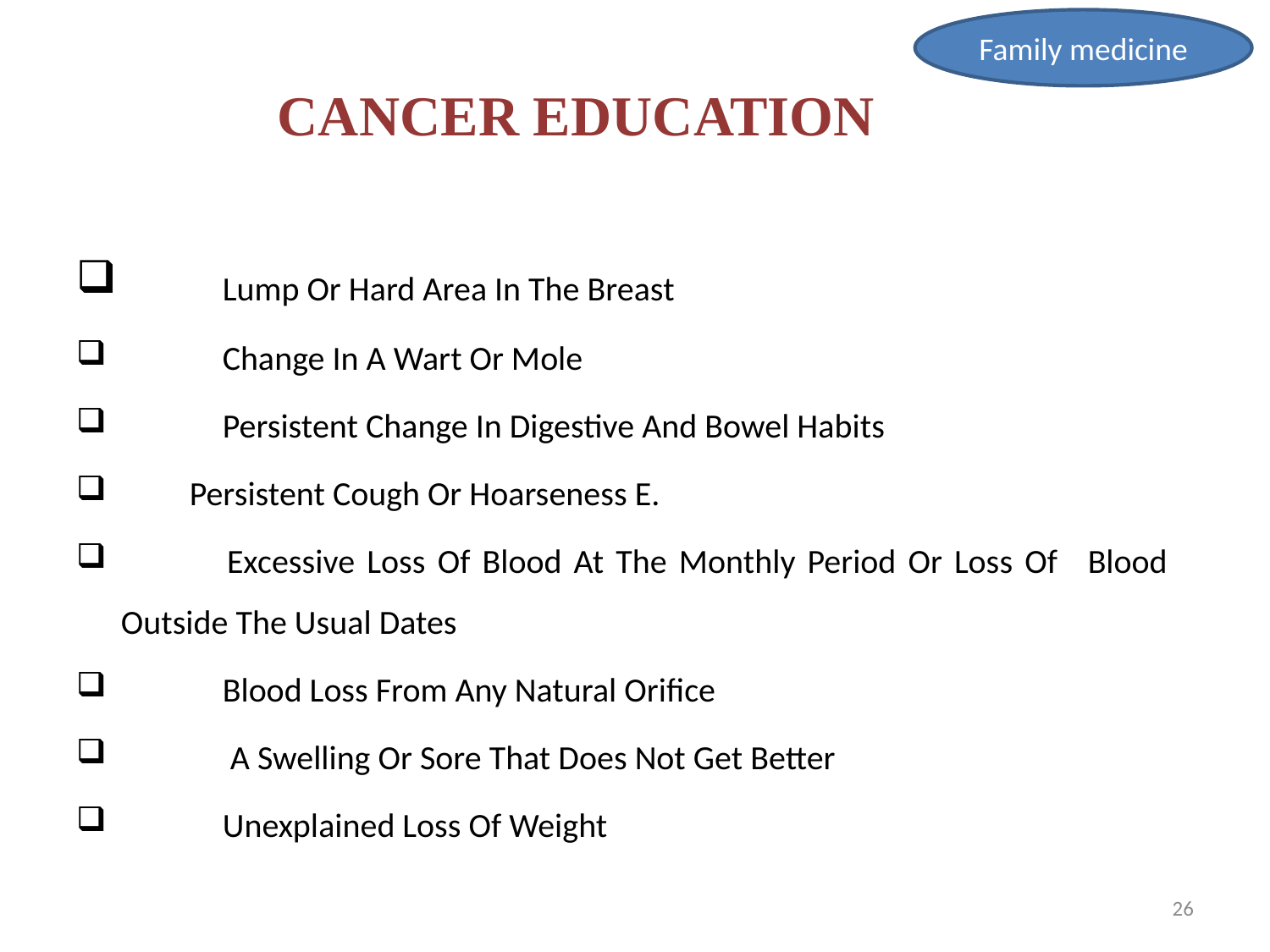

Family medicine
# CANCER EDUCATION
	Lump Or Hard Area In The Breast
	Change In A Wart Or Mole
	Persistent Change In Digestive And Bowel Habits
         Persistent Cough Or Hoarseness E.
 	Excessive Loss Of Blood At The Monthly Period Or Loss Of 	Blood 	Outside The Usual Dates
	Blood Loss From Any Natural Orifice
	 A Swelling Or Sore That Does Not Get Better
	Unexplained Loss Of Weight
26